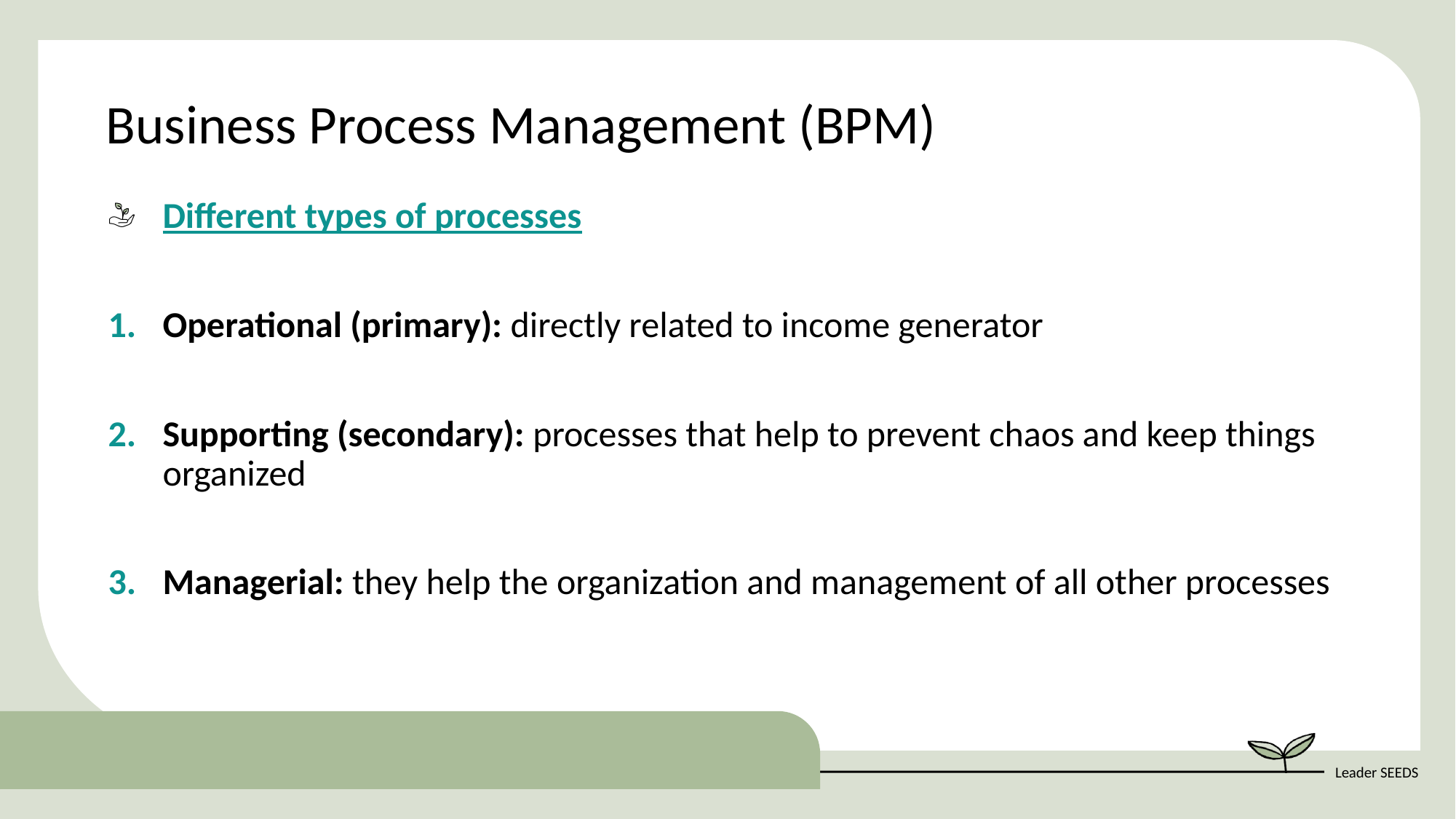

Business Process Management (BPM)
Different types of processes

Operational (primary): directly related to income generator

Supporting (secondary): processes that help to prevent chaos and keep things organized

Managerial: they help the organization and management of all other processes